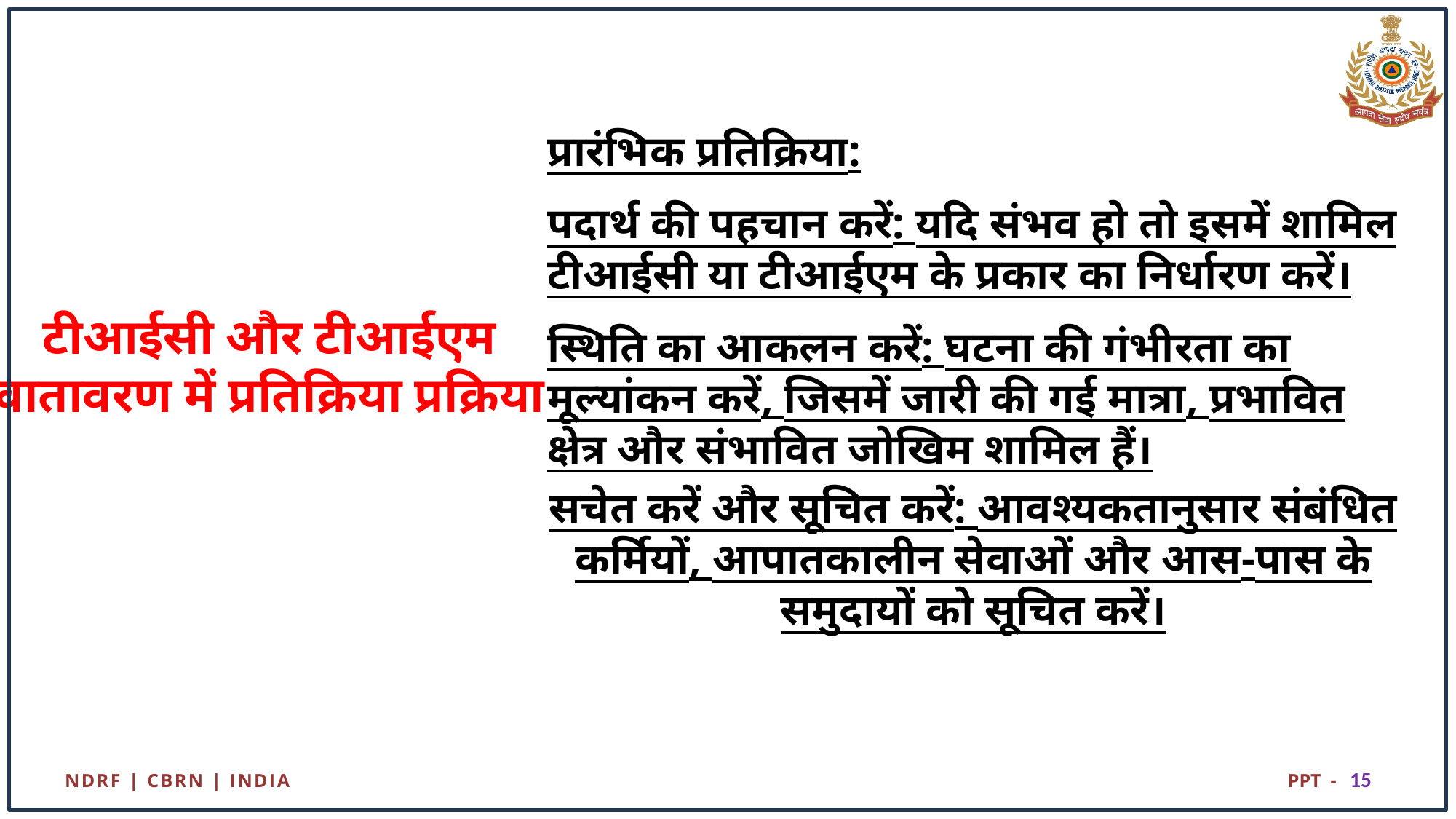

प्रारंभिक प्रतिक्रिया:
पदार्थ की पहचान करें: यदि संभव हो तो इसमें शामिल टीआईसी या टीआईएम के प्रकार का निर्धारण करें।
स्थिति का आकलन करें: घटना की गंभीरता का मूल्यांकन करें, जिसमें जारी की गई मात्रा, प्रभावित क्षेत्र और संभावित जोखिम शामिल हैं।
सचेत करें और सूचित करें: आवश्यकतानुसार संबंधित कर्मियों, आपातकालीन सेवाओं और आस-पास के समुदायों को सूचित करें।
# टीआईसी और टीआईएम वातावरण में प्रतिक्रिया प्रक्रिया
15